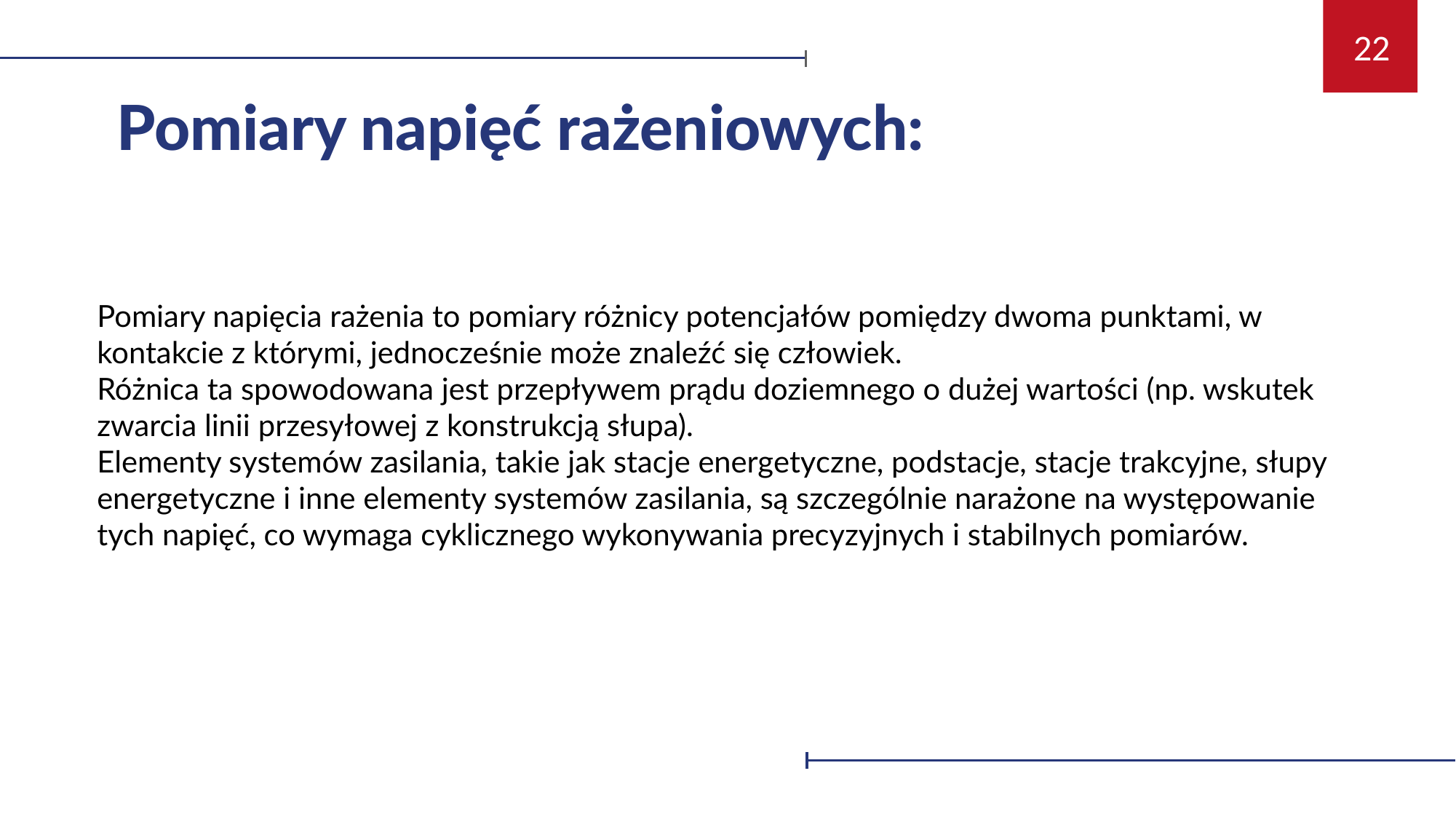

22
Pomiary napięć rażeniowych:
Pomiary napięcia rażenia to pomiary różnicy potencjałów pomiędzy dwoma punktami, w kontakcie z którymi, jednocześnie może znaleźć się człowiek.
Różnica ta spowodowana jest przepływem prądu doziemnego o dużej wartości (np. wskutek zwarcia linii przesyłowej z konstrukcją słupa).
Elementy systemów zasilania, takie jak stacje energetyczne, podstacje, stacje trakcyjne, słupy energetyczne i inne elementy systemów zasilania, są szczególnie narażone na występowanie tych napięć, co wymaga cyklicznego wykonywania precyzyjnych i stabilnych pomiarów.